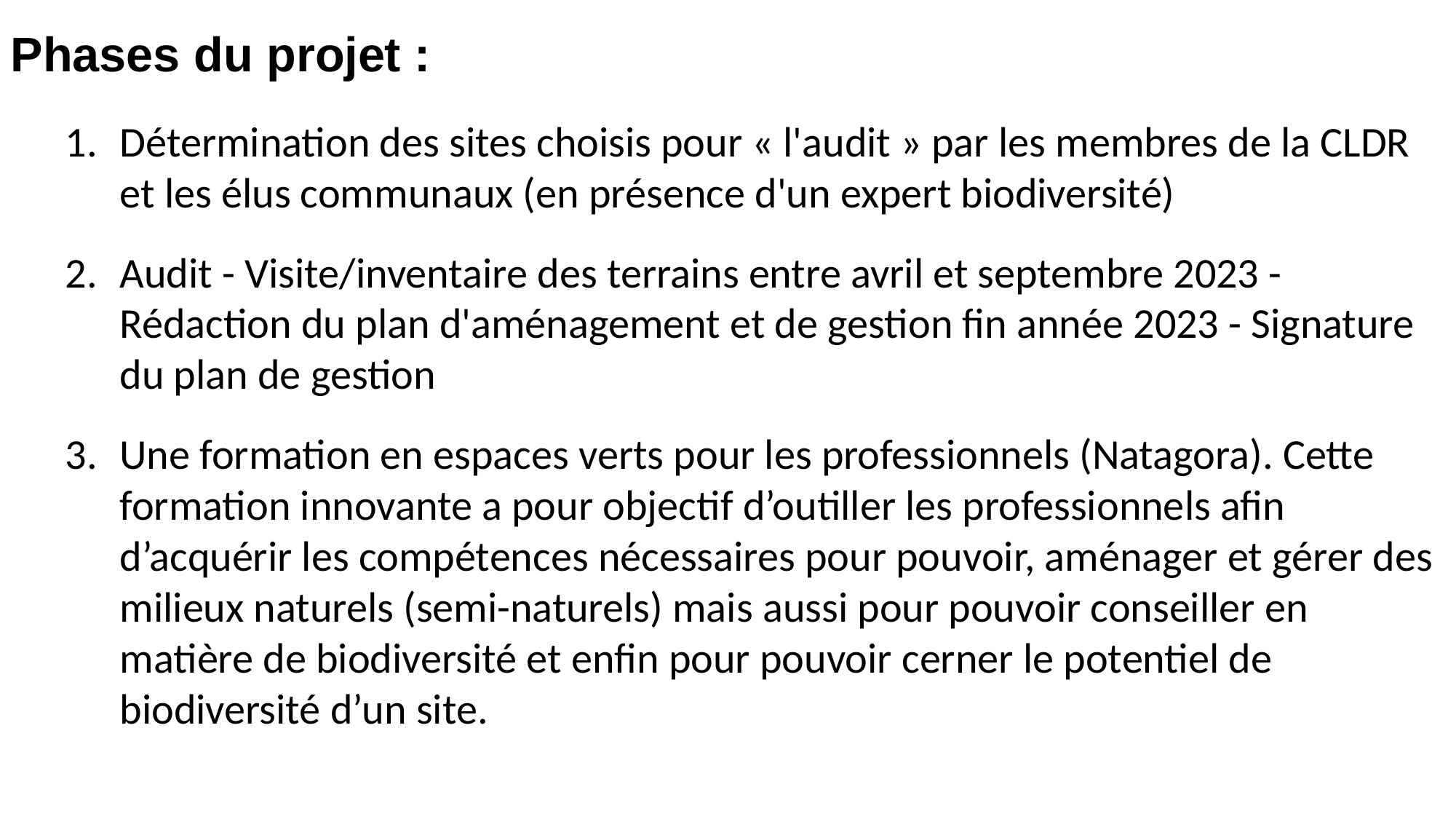

Phases du projet :

Détermination des sites choisis pour « l'audit » par les membres de la CLDR et les élus communaux (en présence d'un expert biodiversité)

Audit - Visite/inventaire des terrains entre avril et septembre 2023 - Rédaction du plan d'aménagement et de gestion fin année 2023 - Signature du plan de gestion

Une formation en espaces verts pour les professionnels (Natagora). Cette formation innovante a pour objectif d’outiller les professionnels afin d’acquérir les compétences nécessaires pour pouvoir, aménager et gérer des milieux naturels (semi-naturels) mais aussi pour pouvoir conseiller en matière de biodiversité et enfin pour pouvoir cerner le potentiel de biodiversité d’un site.